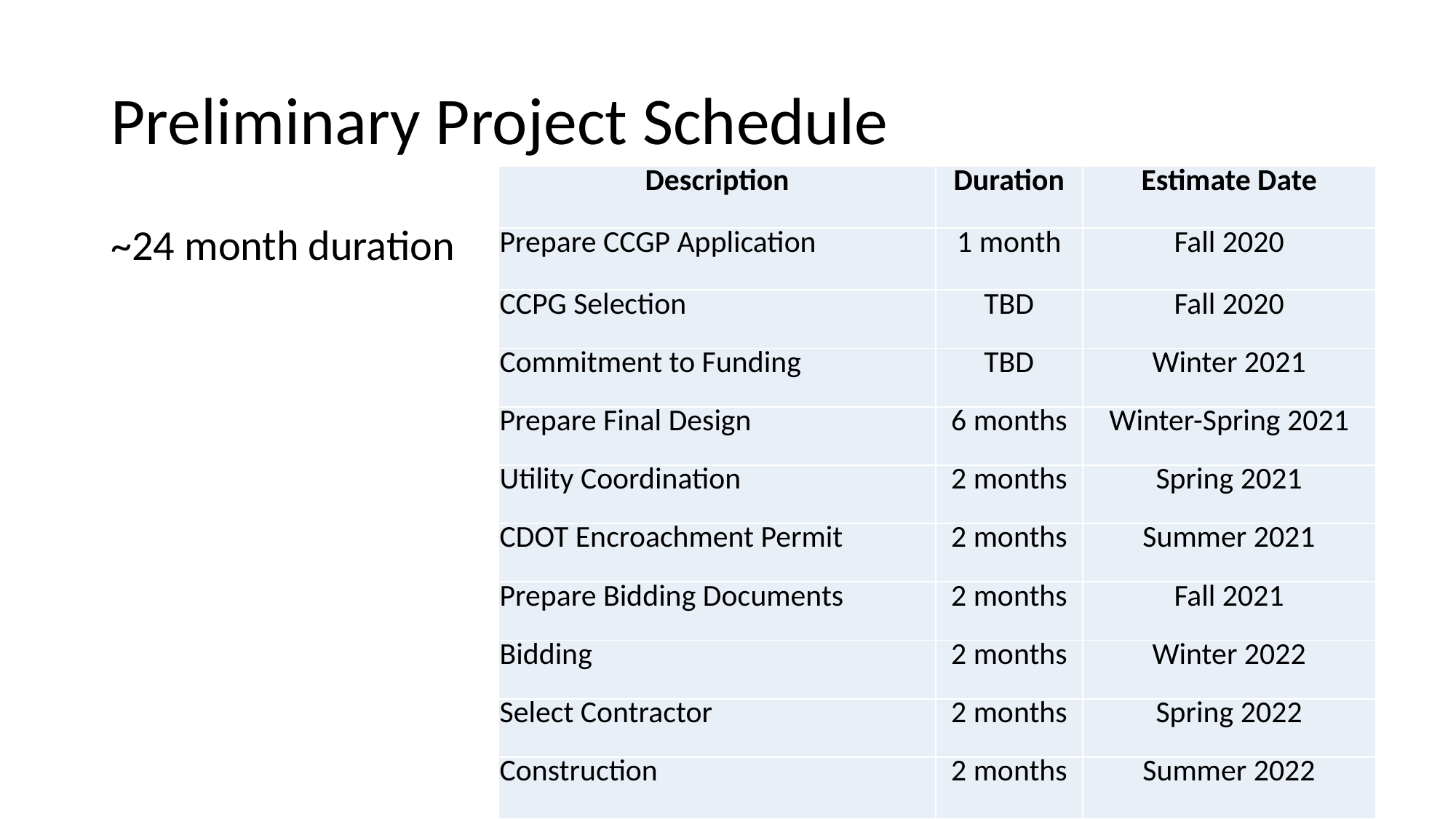

# Preliminary Project Schedule
| Description | Duration | Estimate Date |
| --- | --- | --- |
| Prepare CCGP Application | 1 month | Fall 2020 |
| CCPG Selection | TBD | Fall 2020 |
| Commitment to Funding | TBD | Winter 2021 |
| Prepare Final Design | 6 months | Winter-Spring 2021 |
| Utility Coordination | 2 months | Spring 2021 |
| CDOT Encroachment Permit | 2 months | Summer 2021 |
| Prepare Bidding Documents | 2 months | Fall 2021 |
| Bidding | 2 months | Winter 2022 |
| Select Contractor | 2 months | Spring 2022 |
| Construction | 2 months | Summer 2022 |
~24 month duration